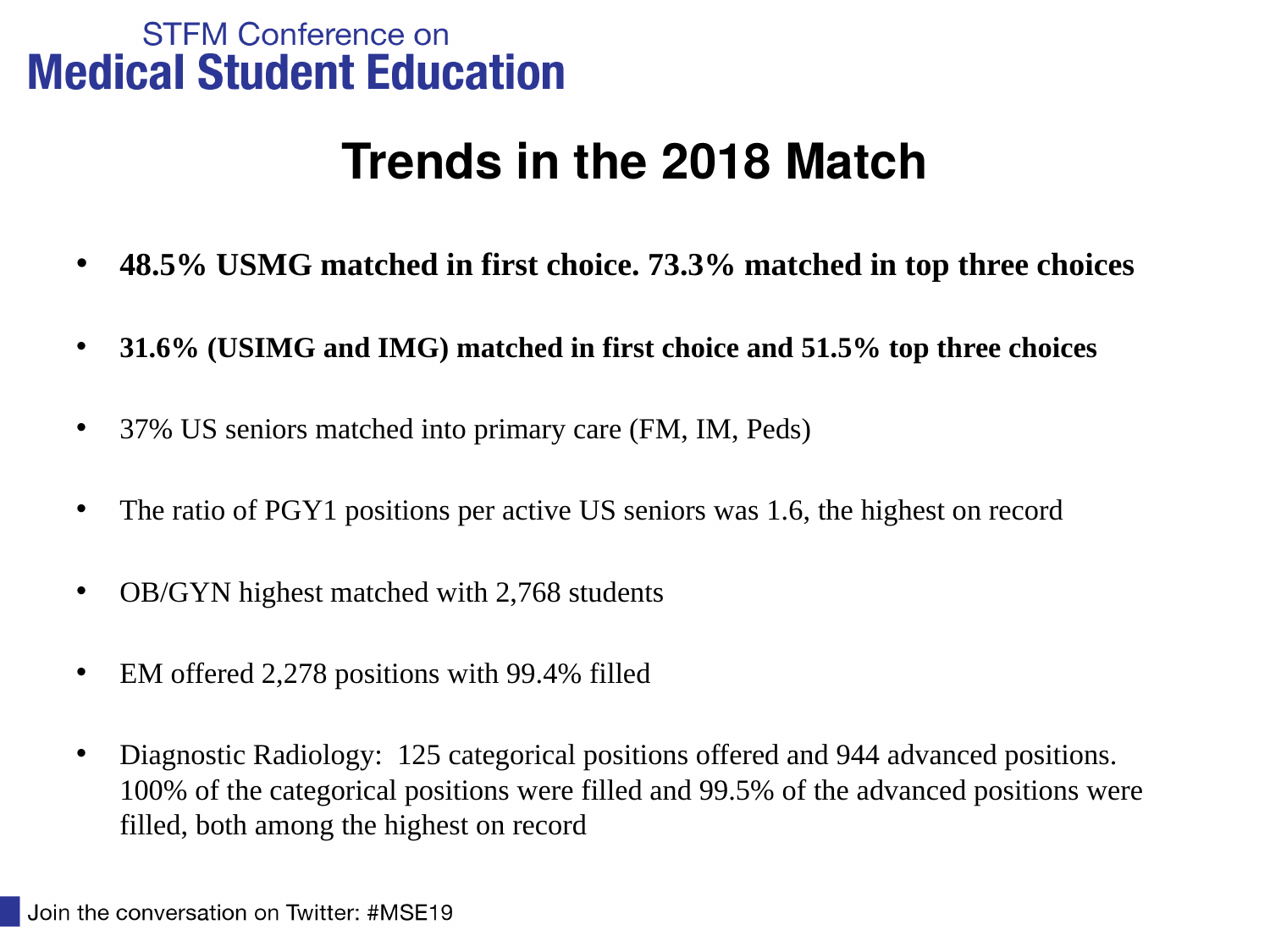

# Trends in the 2018 Match
48.5% USMG matched in first choice. 73.3% matched in top three choices

31.6% (USIMG and IMG) matched in first choice and 51.5% top three choices

37% US seniors matched into primary care (FM, IM, Peds)

The ratio of PGY1 positions per active US seniors was 1.6, the highest on record

OB/GYN highest matched with 2,768 students

EM offered 2,278 positions with 99.4% filled

Diagnostic Radiology:  125 categorical positions offered and 944 advanced positions.  100% of the categorical positions were filled and 99.5% of the advanced positions were filled, both among the highest on record